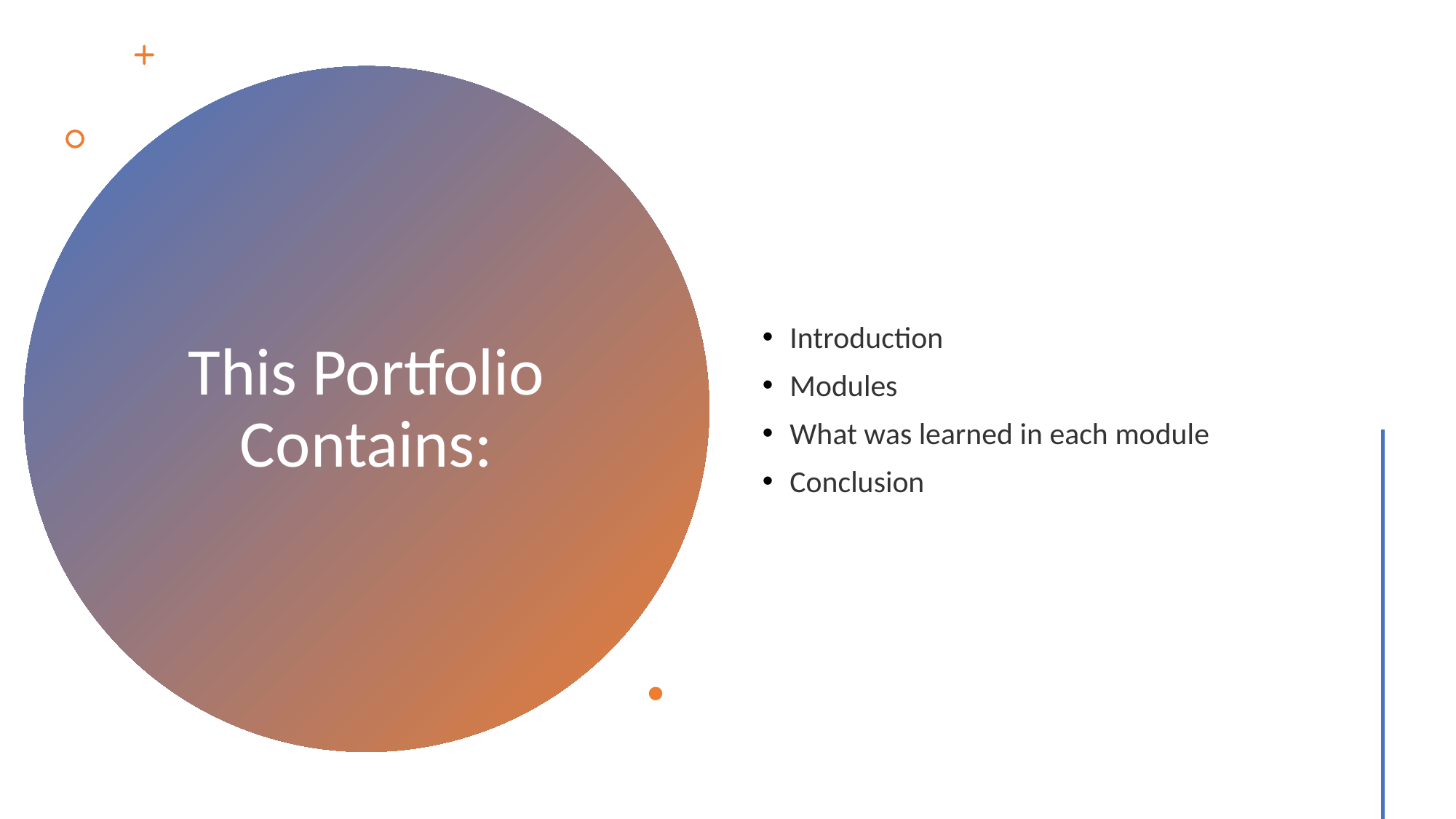

Introduction
Modules
What was learned in each module
Conclusion

# This Portfolio Contains: